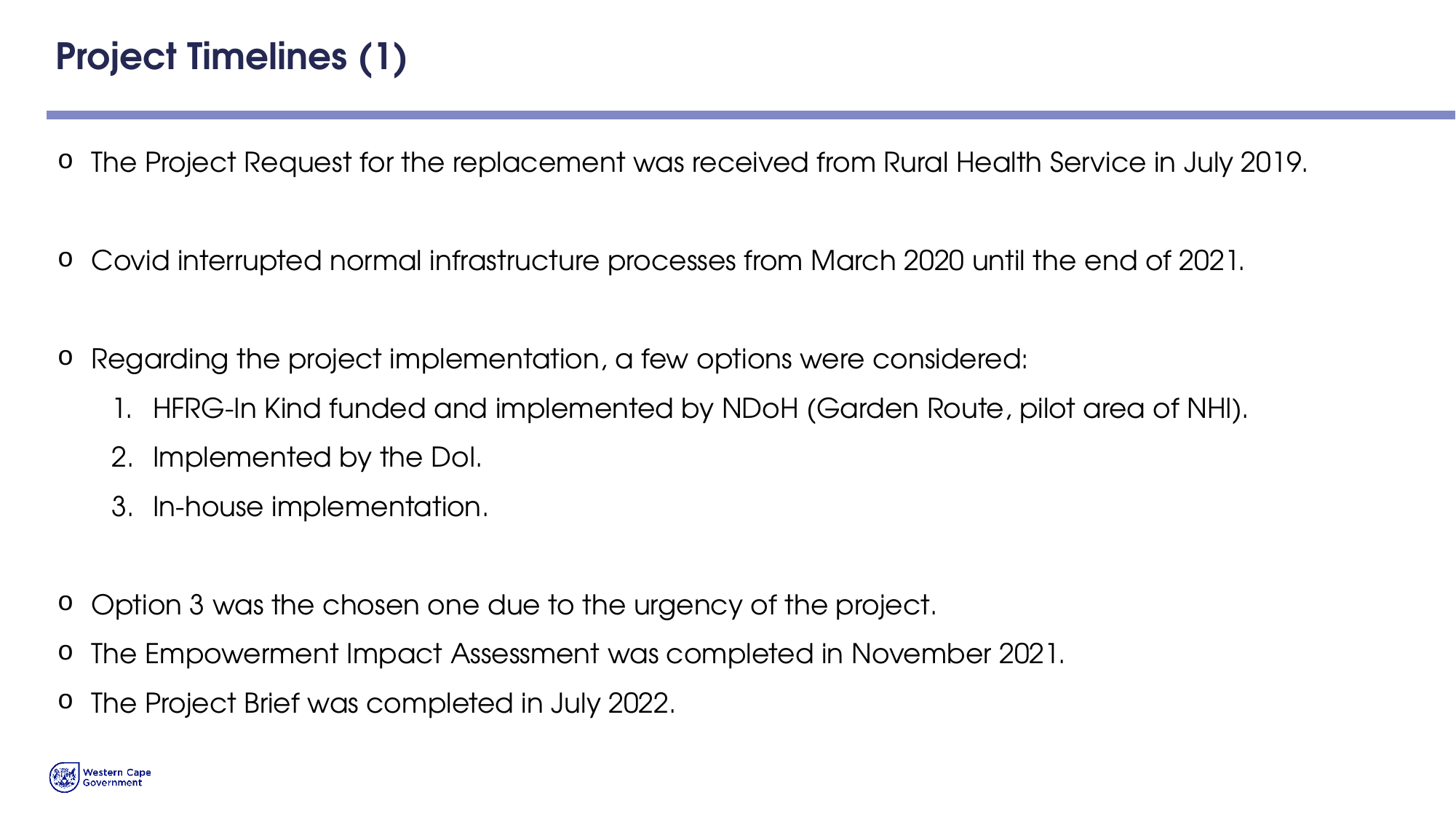

# Project Timelines (1)
The Project Request for the replacement was received from Rural Health Service in July 2019.

Covid interrupted normal infrastructure processes from March 2020 until the end of 2021.

Regarding the project implementation, a few options were considered:
HFRG-In Kind funded and implemented by NDoH (Garden Route, pilot area of NHI).
Implemented by the DoI.
In-house implementation.

Option 3 was the chosen one due to the urgency of the project.
The Empowerment Impact Assessment was completed in November 2021.
The Project Brief was completed in July 2022.